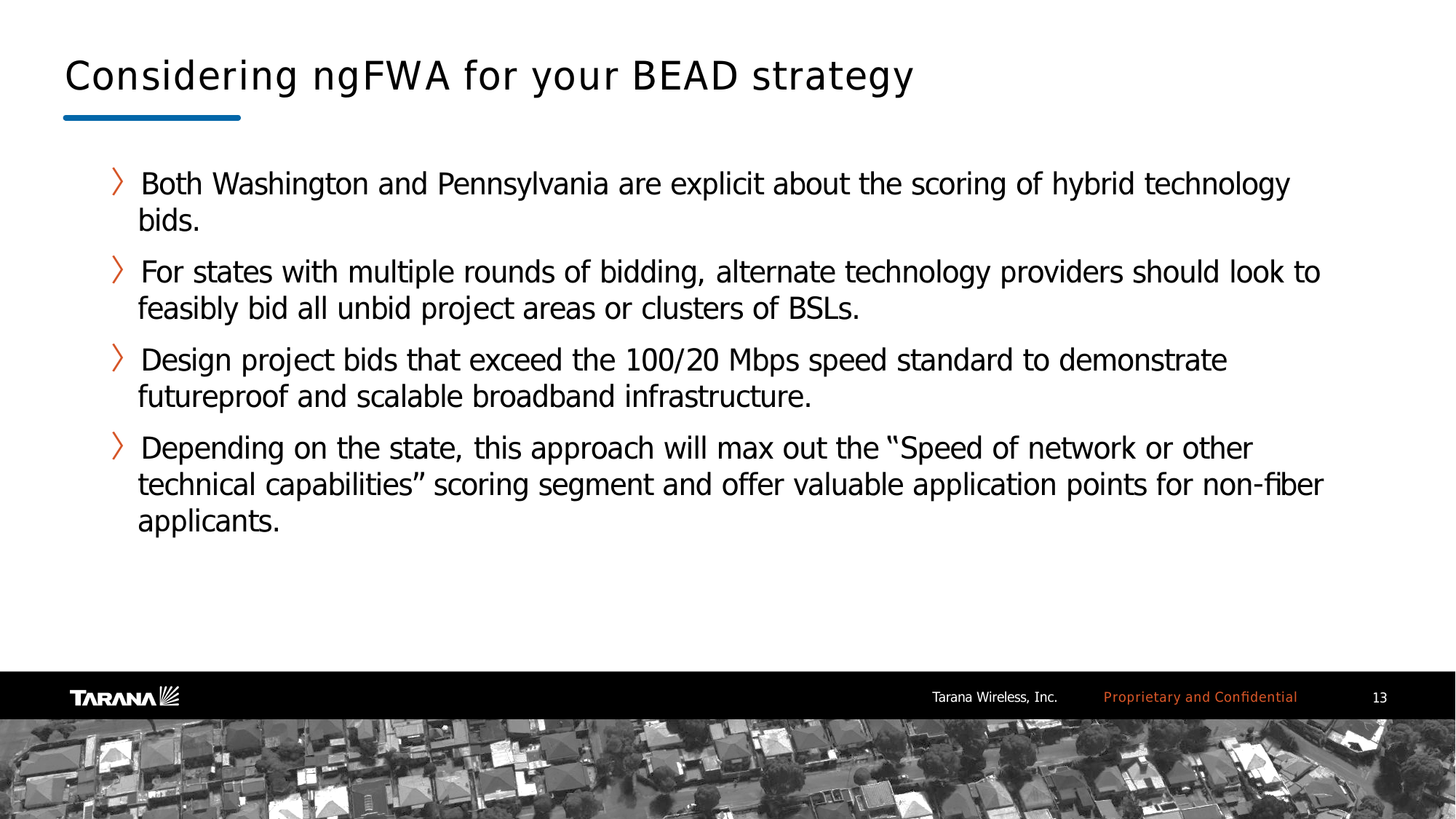

# Considering ngFWA for your BEAD strategy
Both Washington and Pennsylvania are explicit about the scoring of hybrid technology bids.
For states with multiple rounds of bidding, alternate technology providers should look to feasibly bid all unbid project areas or clusters of BSLs.
Design project bids that exceed the 100/20 Mbps speed standard to demonstrate futureproof and scalable broadband infrastructure.
Depending on the state, this approach will max out the “Speed of network or other technical capabilities” scoring segment and offer valuable application points for non-fiber applicants.